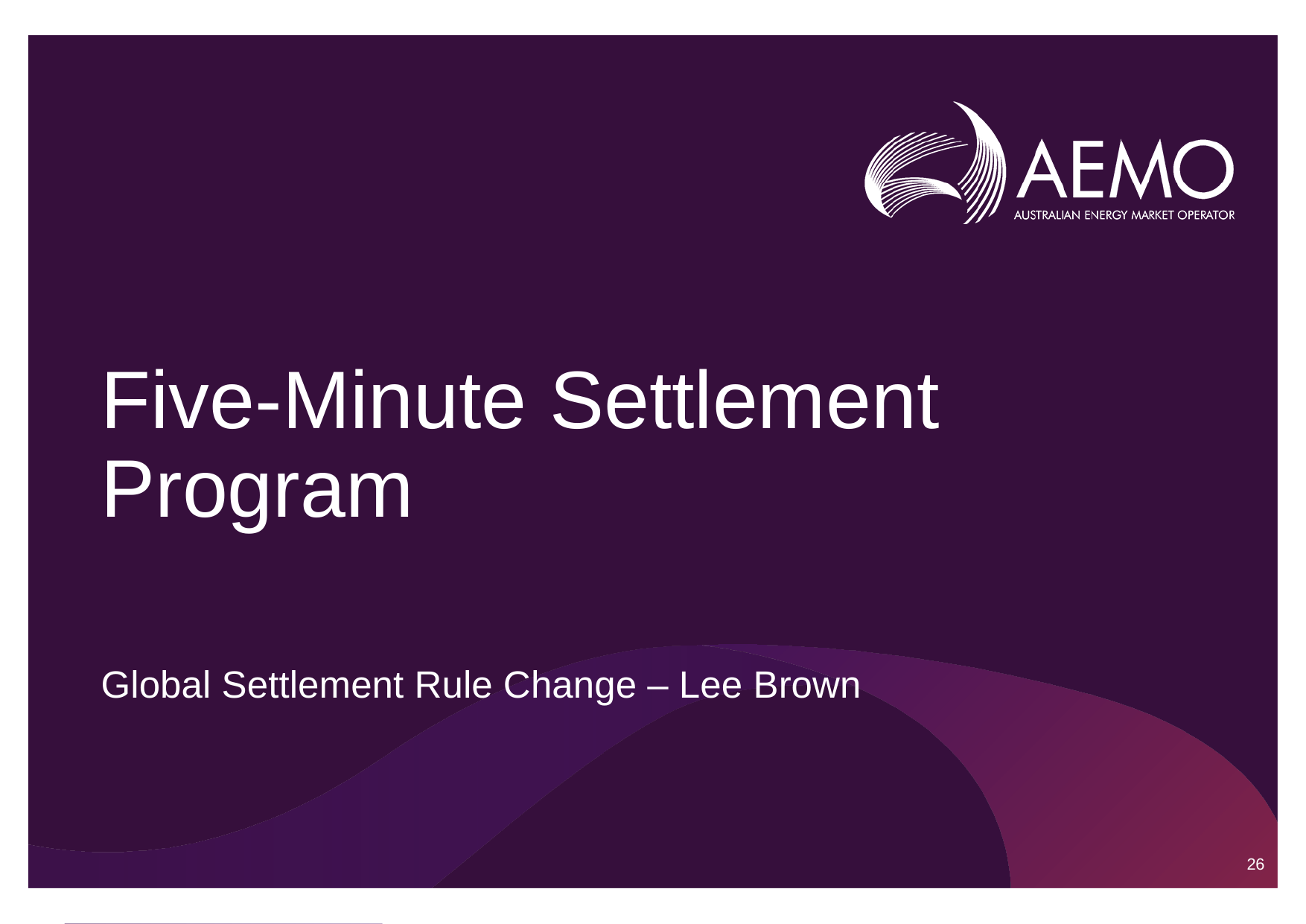

# Five-Minute Settlement Program
Global Settlement Rule Change – Lee Brown
26